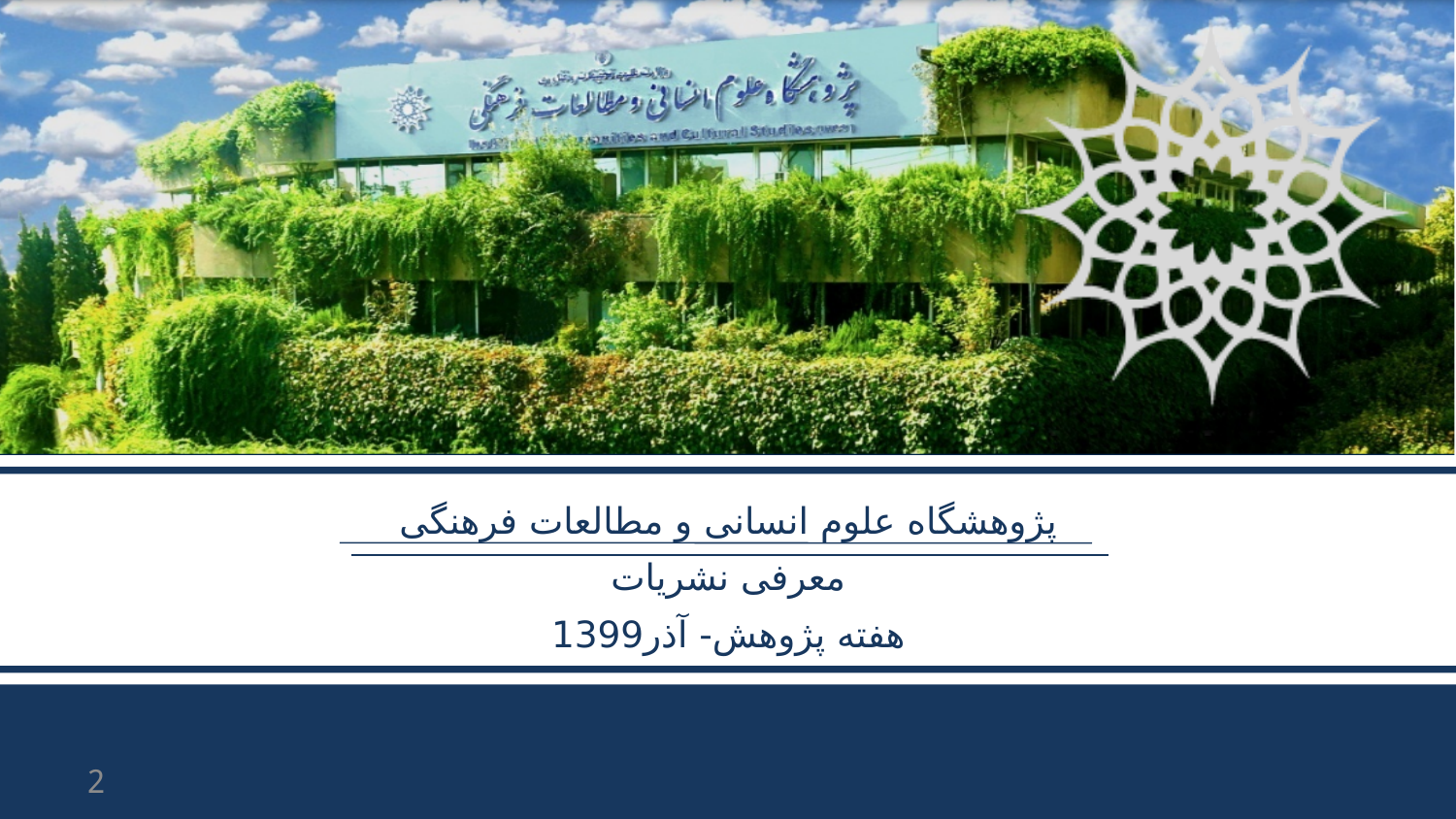

# پژوهشگاه علوم انسانی و مطالعات فرهنگی معرفی نشریات هفته پژوهش- آذر1399
2